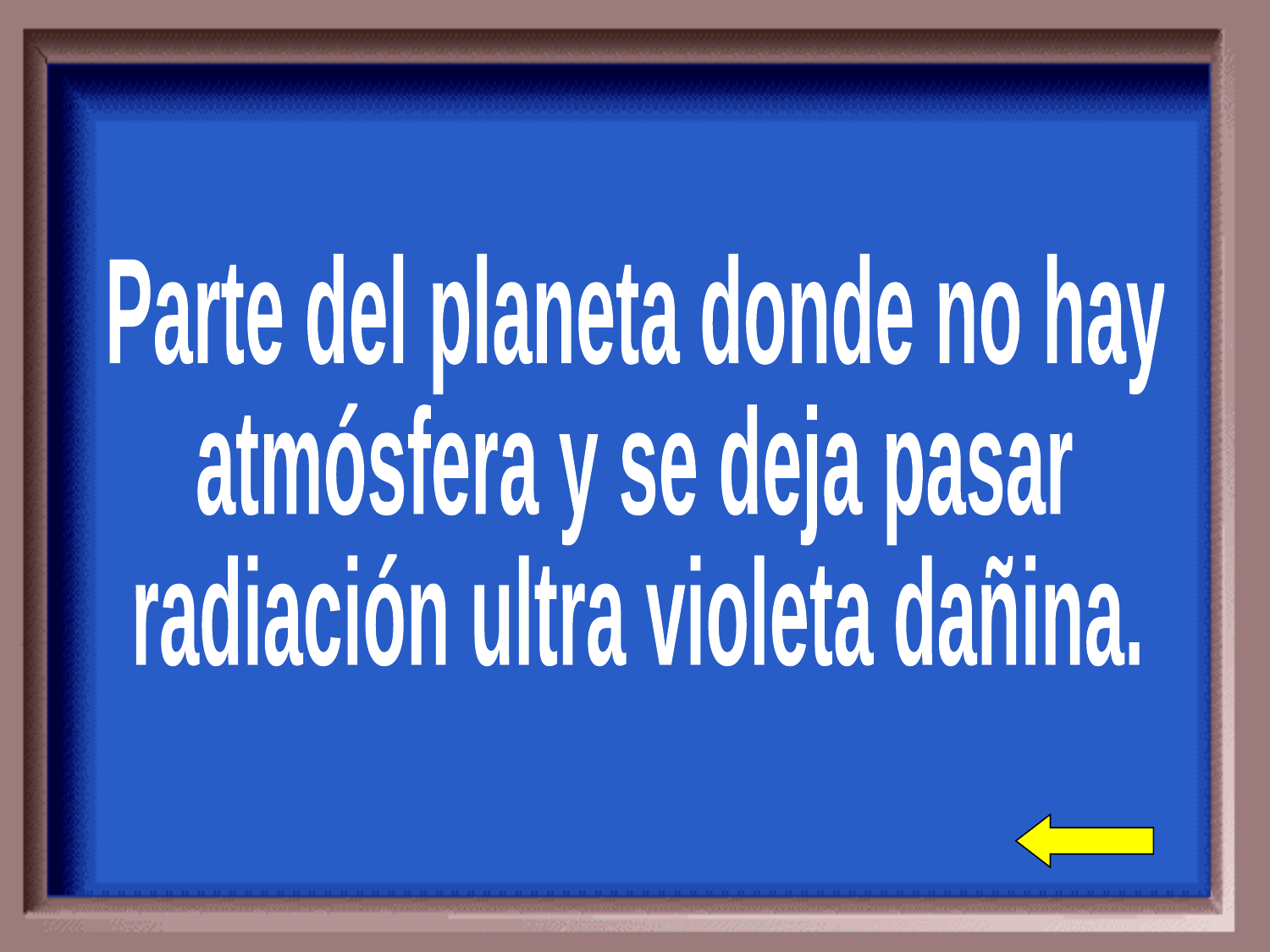

Parte del planeta donde no hay
atmósfera y se deja pasar
radiación ultra violeta dañina.